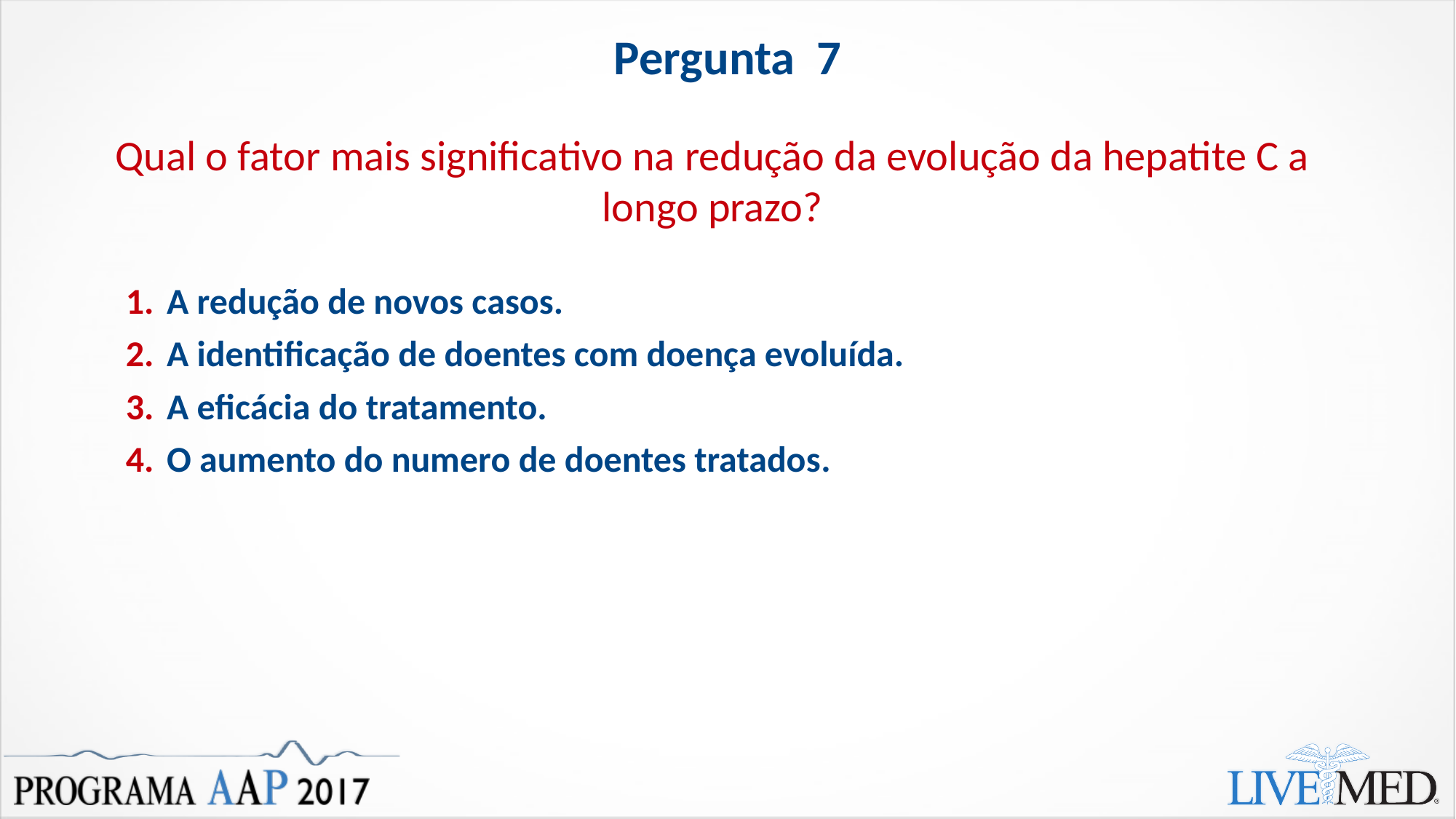

# Pergunta  7
Qual o fator mais significativo na redução da evolução da hepatite C a longo prazo?

A redução de novos casos.
A identificação de doentes com doença evoluída.
A eficácia do tratamento.
O aumento do numero de doentes tratados.